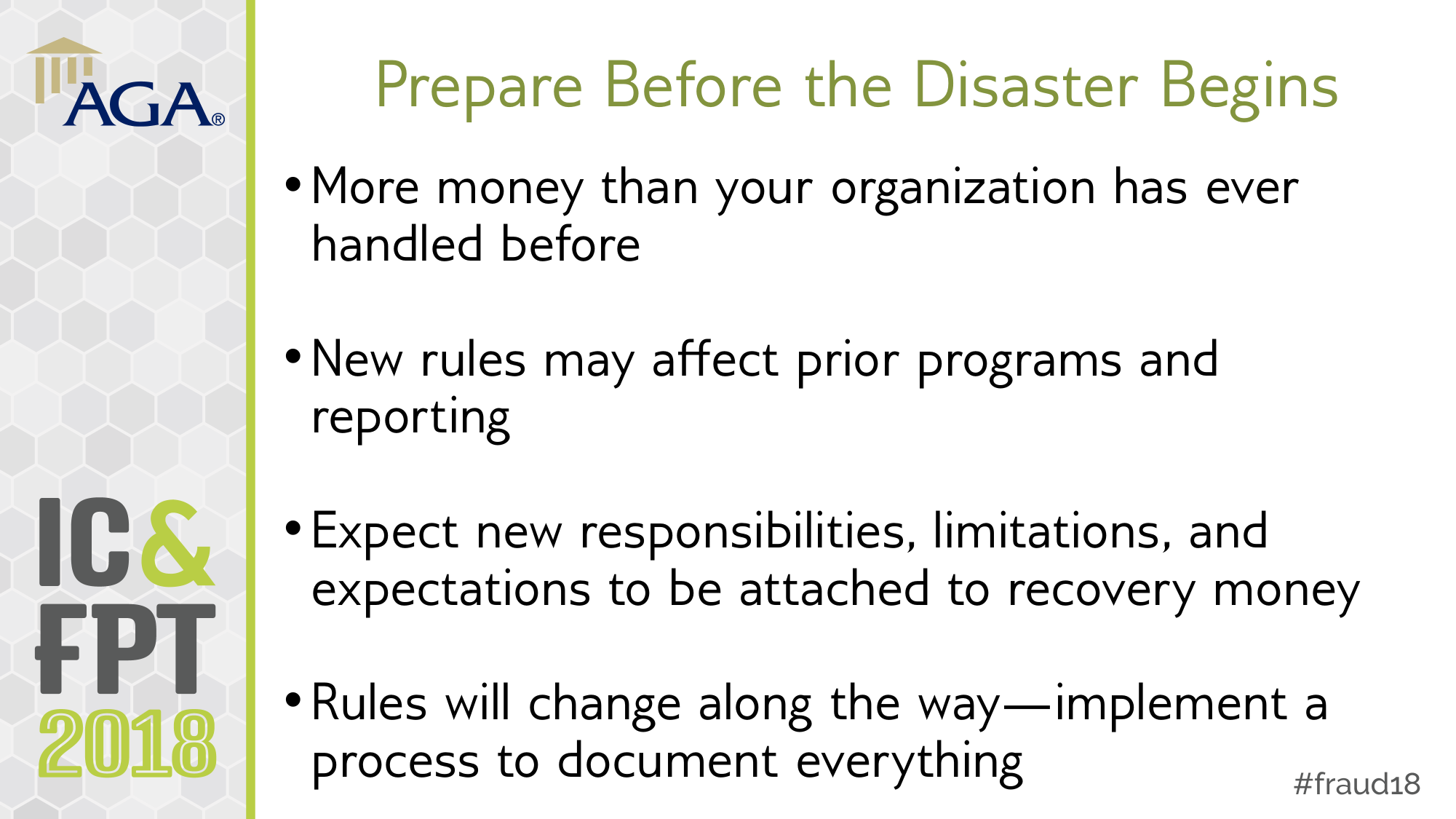

# Prepare Before the Disaster Begins
More money than your organization has ever handled before

New rules may affect prior programs and reporting

Expect new responsibilities, limitations, and expectations to be attached to recovery money

Rules will change along the way—implement a process to document everything